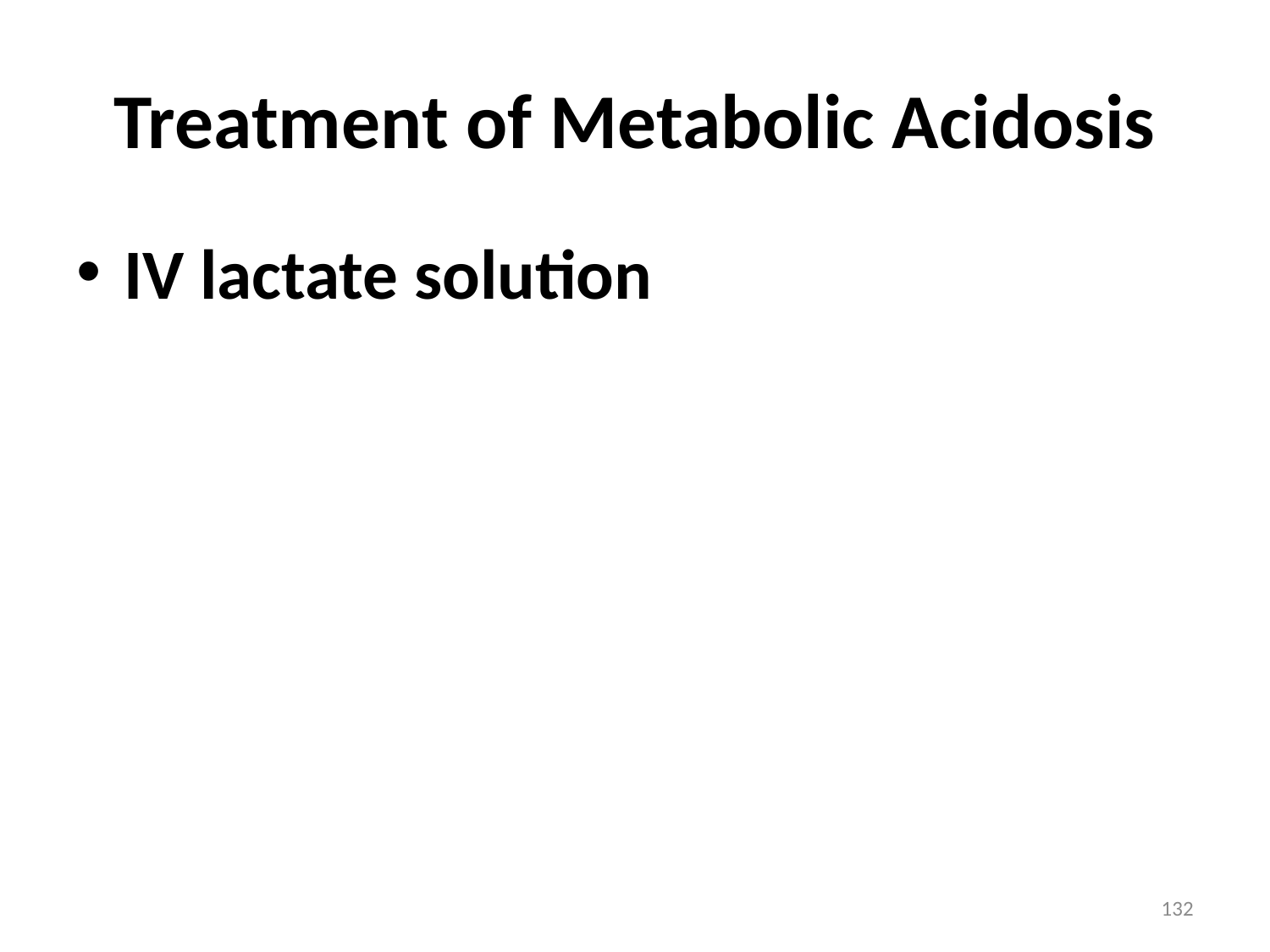

# Treatment of Metabolic Acidosis
IV lactate solution

132